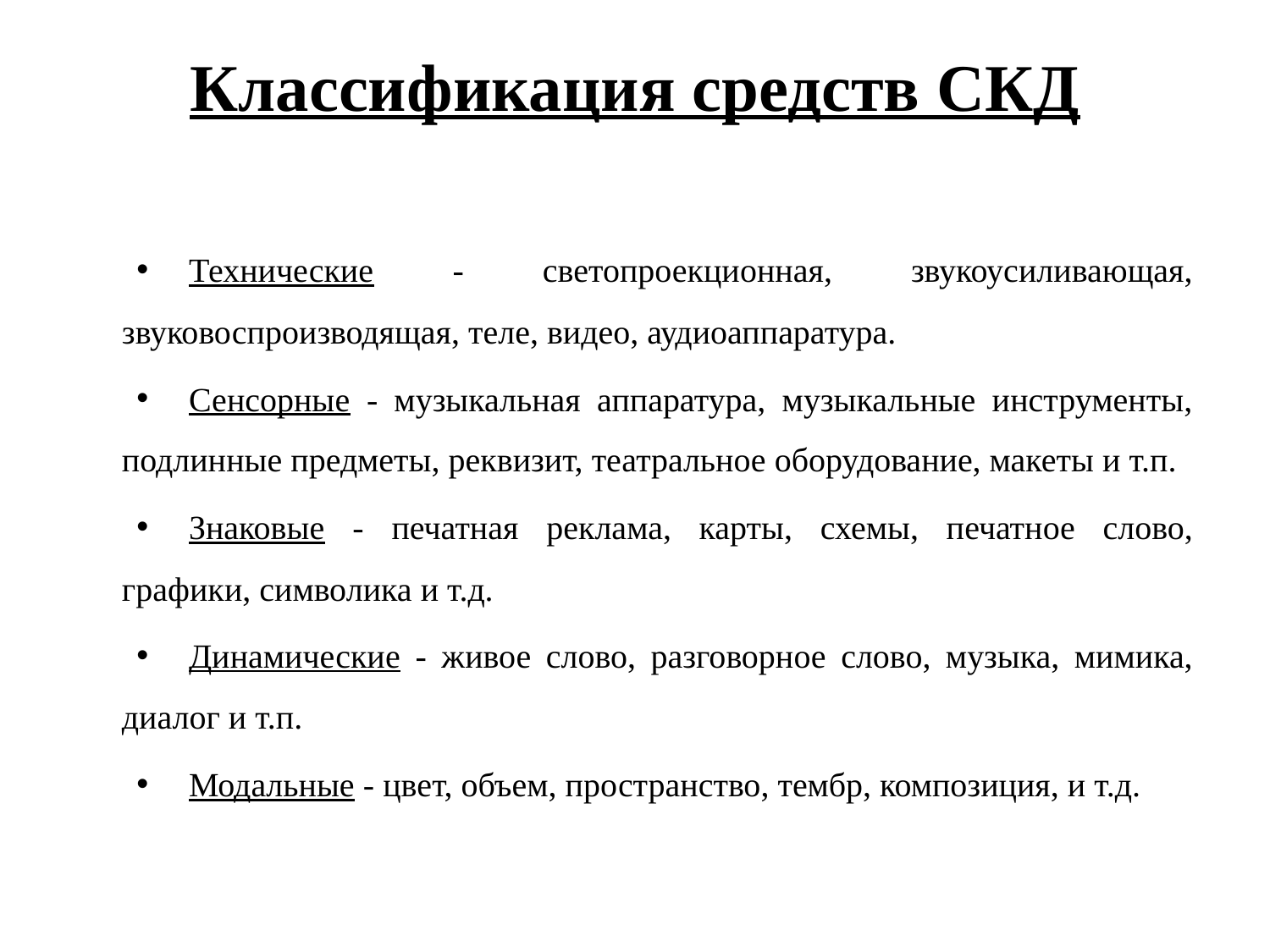

# Классификация средств СКД
Технические - светопроекционная, звукоусиливающая, звуковоспроизводящая, теле, видео, аудиоаппаратура.
Сенсорные - музыкальная аппаратура, музыкальные инструменты, подлинные предметы, реквизит, театральное оборудование, макеты и т.п.
Знаковые - печатная реклама, карты, схемы, печатное слово, графики, символика и т.д.
Динамические - живое слово, разговорное слово, музыка, мимика, диалог и т.п.
Модальные - цвет, объем, пространство, тембр, композиция, и т.д.